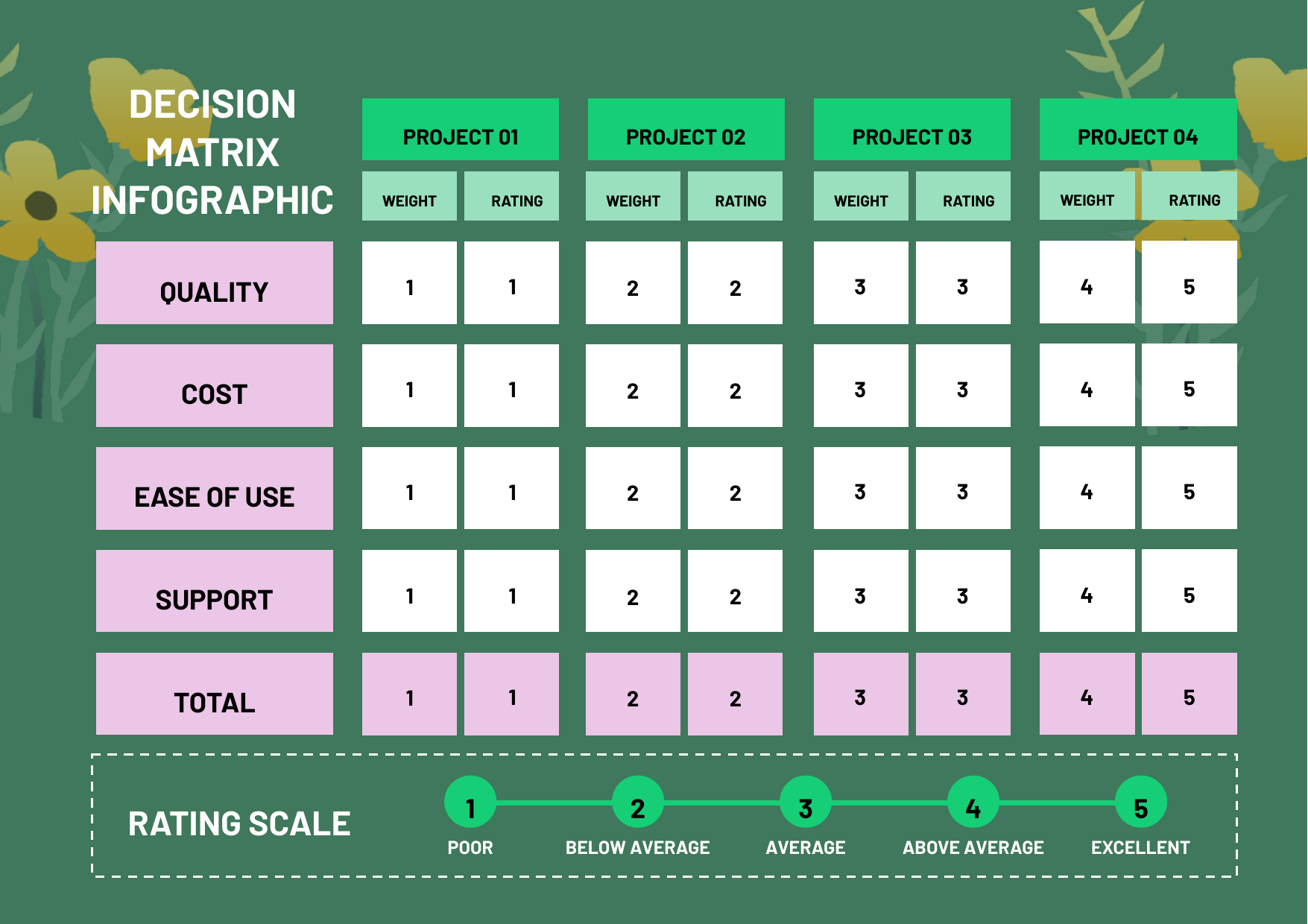

DECISION MATRIX INFOGRAPHIC

PROJECT 01

PROJECT 02

PROJECT 03

PROJECT 04

WEIGHT
RATING
WEIGHT
RATING
WEIGHT
RATING
WEIGHT
RATING

QUALITY
5
4
3
3
1
1
2
2

COST
5
4
3
3
1
1
2
2

EASE OF USE
5
4
3
3
1
1
2
2

SUPPORT
5
4
3
3
1
1
2
2

TOTAL
5
4
3
3
1
1
2
2

1
POOR

2
BELOW AVERAGE

3
AVERAGE

4
ABOVE AVERAGE

5
EXCELLENT
RATING SCALE